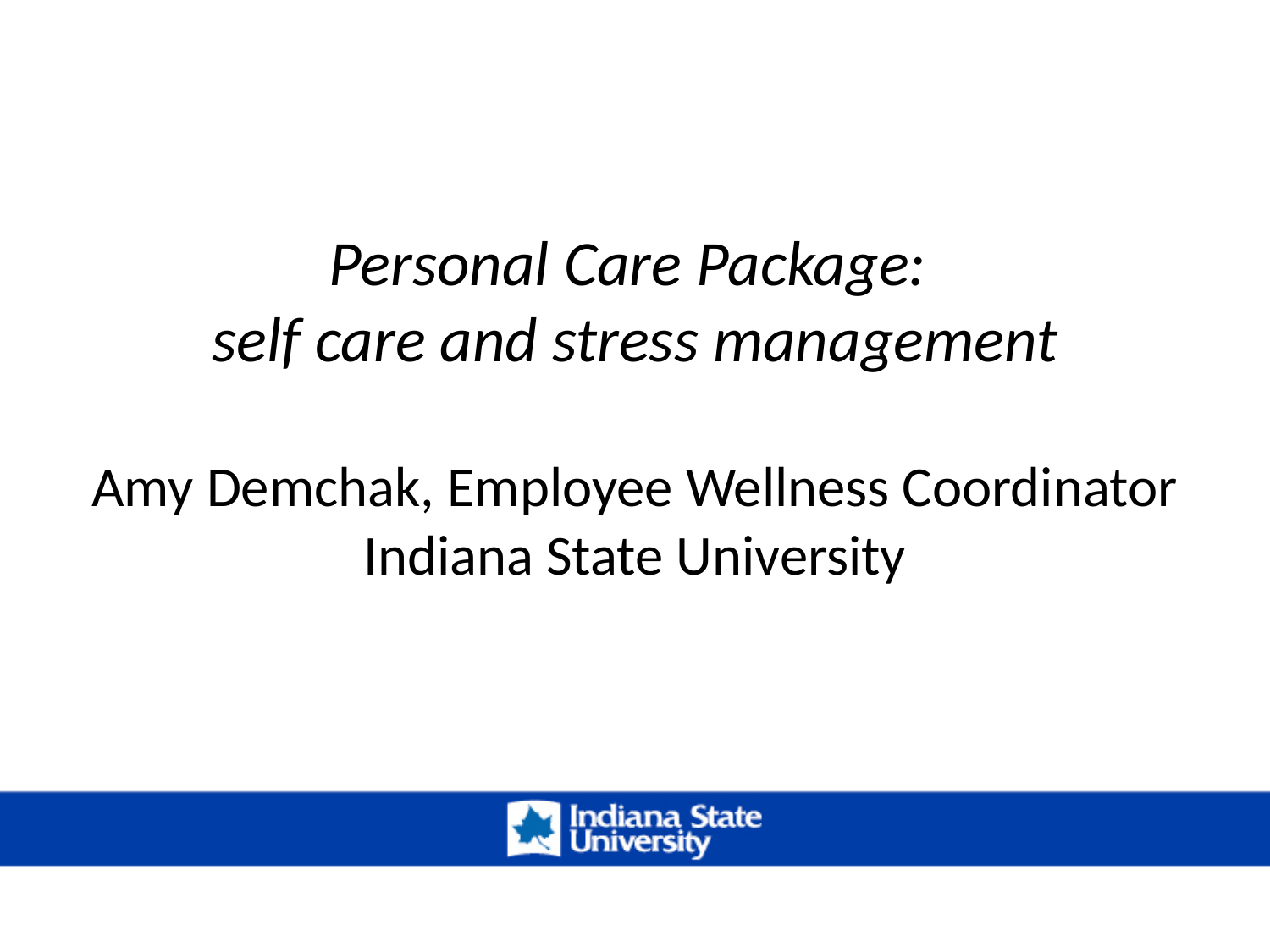

# Personal Care Package: self care and stress management Amy Demchak, Employee Wellness Coordinator Indiana State University